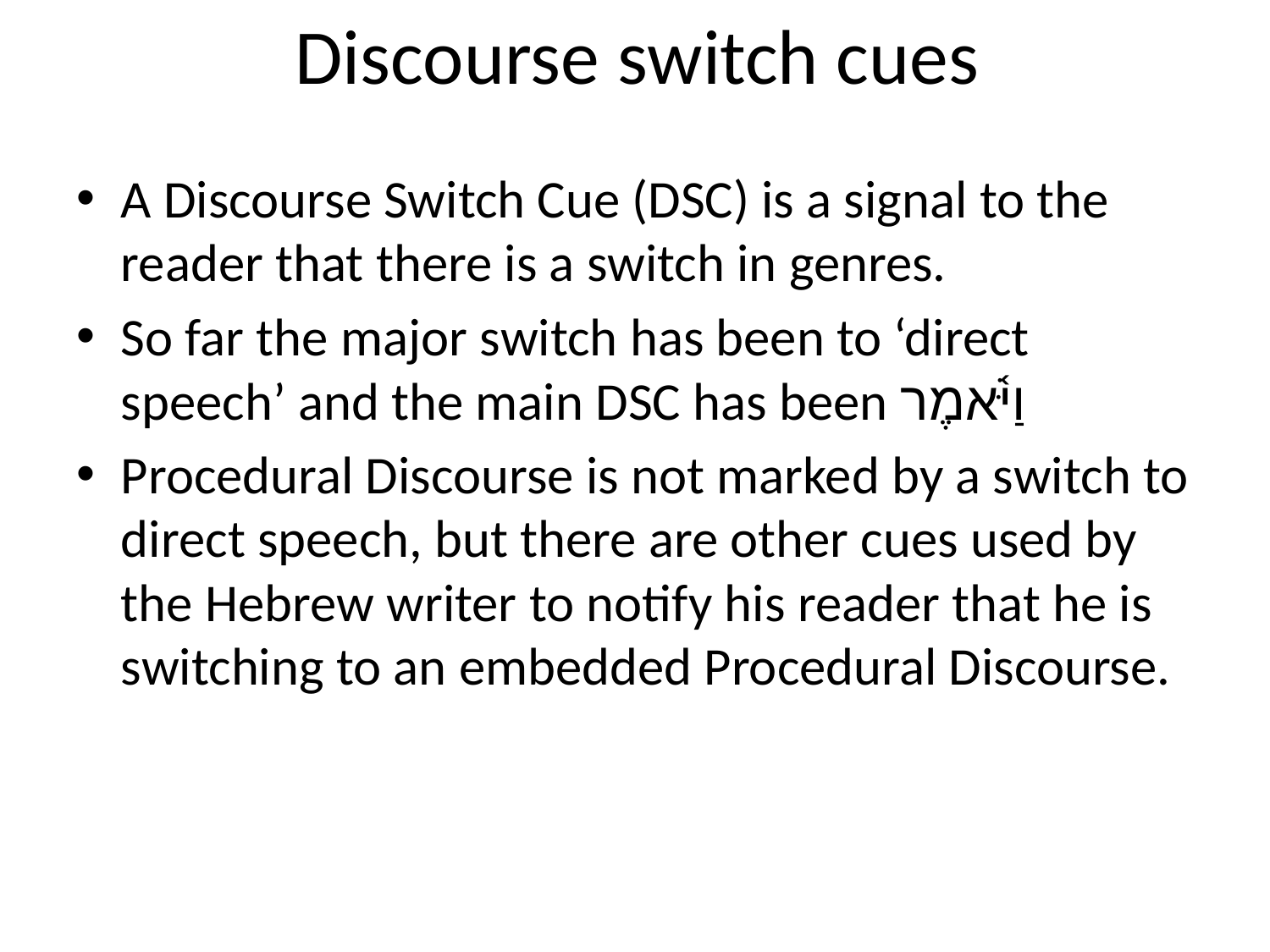

# Discourse switch cues
A Discourse Switch Cue (DSC) is a signal to the reader that there is a switch in genres.
So far the major switch has been to ‘direct speech’ and the main DSC has been וַיֹּ֫אמֶר
Procedural Discourse is not marked by a switch to direct speech, but there are other cues used by the Hebrew writer to notify his reader that he is switching to an embedded Procedural Discourse.